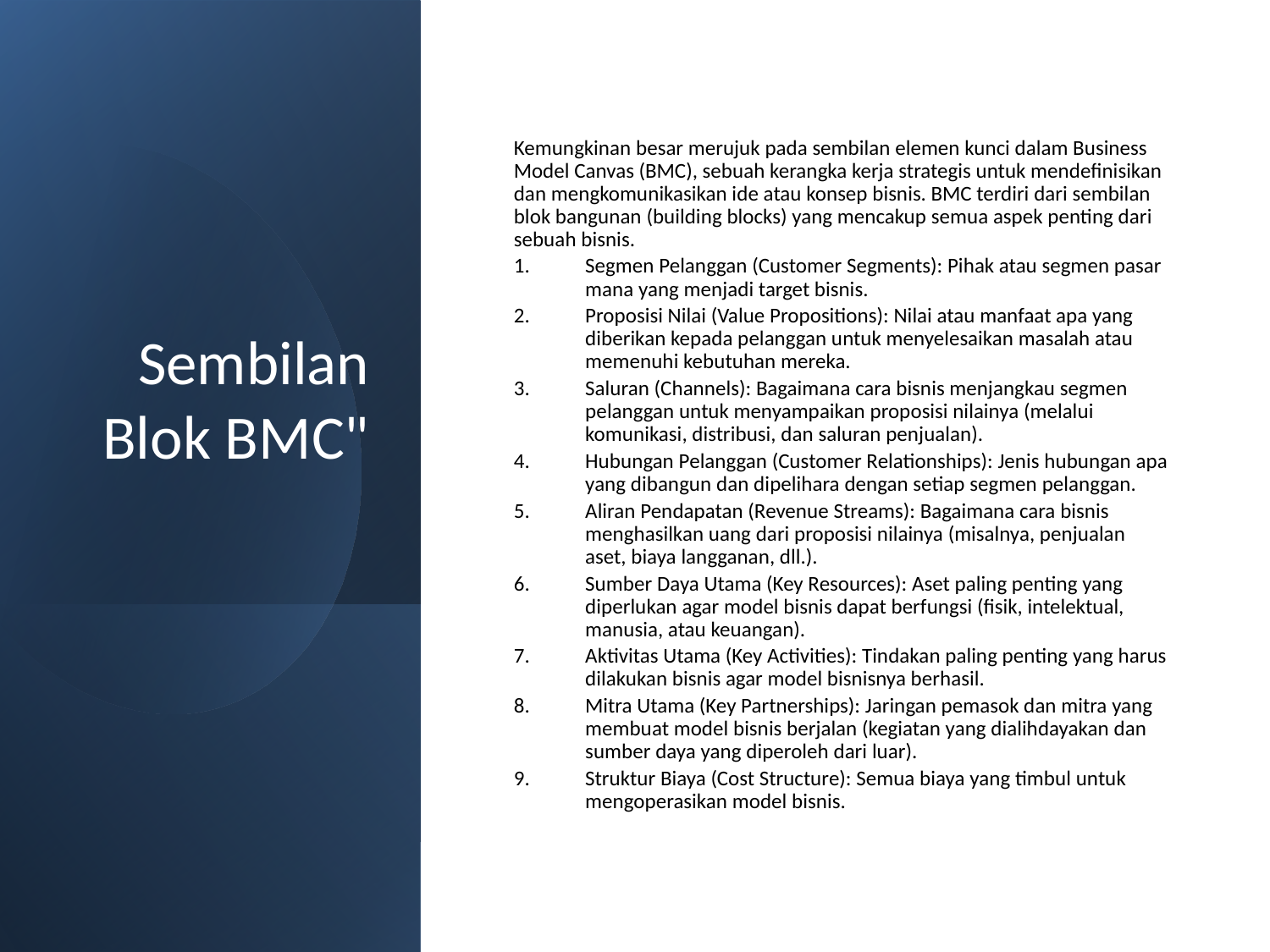

# Sembilan Blok BMC"
Kemungkinan besar merujuk pada sembilan elemen kunci dalam Business Model Canvas (BMC), sebuah kerangka kerja strategis untuk mendefinisikan dan mengkomunikasikan ide atau konsep bisnis. BMC terdiri dari sembilan blok bangunan (building blocks) yang mencakup semua aspek penting dari sebuah bisnis.
Segmen Pelanggan (Customer Segments): Pihak atau segmen pasar mana yang menjadi target bisnis.
Proposisi Nilai (Value Propositions): Nilai atau manfaat apa yang diberikan kepada pelanggan untuk menyelesaikan masalah atau memenuhi kebutuhan mereka.
Saluran (Channels): Bagaimana cara bisnis menjangkau segmen pelanggan untuk menyampaikan proposisi nilainya (melalui komunikasi, distribusi, dan saluran penjualan).
Hubungan Pelanggan (Customer Relationships): Jenis hubungan apa yang dibangun dan dipelihara dengan setiap segmen pelanggan.
Aliran Pendapatan (Revenue Streams): Bagaimana cara bisnis menghasilkan uang dari proposisi nilainya (misalnya, penjualan aset, biaya langganan, dll.).
Sumber Daya Utama (Key Resources): Aset paling penting yang diperlukan agar model bisnis dapat berfungsi (fisik, intelektual, manusia, atau keuangan).
Aktivitas Utama (Key Activities): Tindakan paling penting yang harus dilakukan bisnis agar model bisnisnya berhasil.
Mitra Utama (Key Partnerships): Jaringan pemasok dan mitra yang membuat model bisnis berjalan (kegiatan yang dialihdayakan dan sumber daya yang diperoleh dari luar).
Struktur Biaya (Cost Structure): Semua biaya yang timbul untuk mengoperasikan model bisnis.